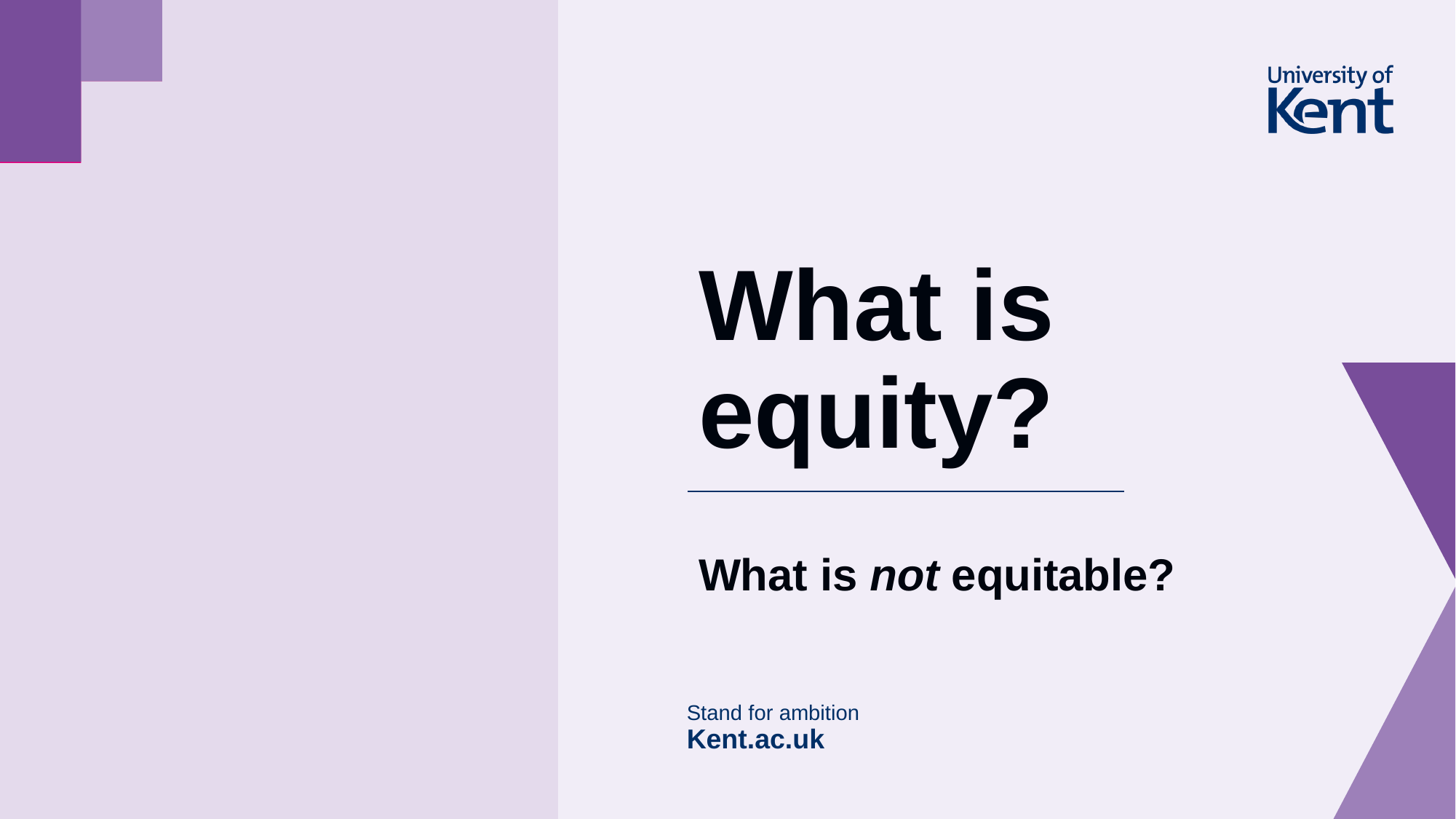

# What is equity?
What is not equitable?